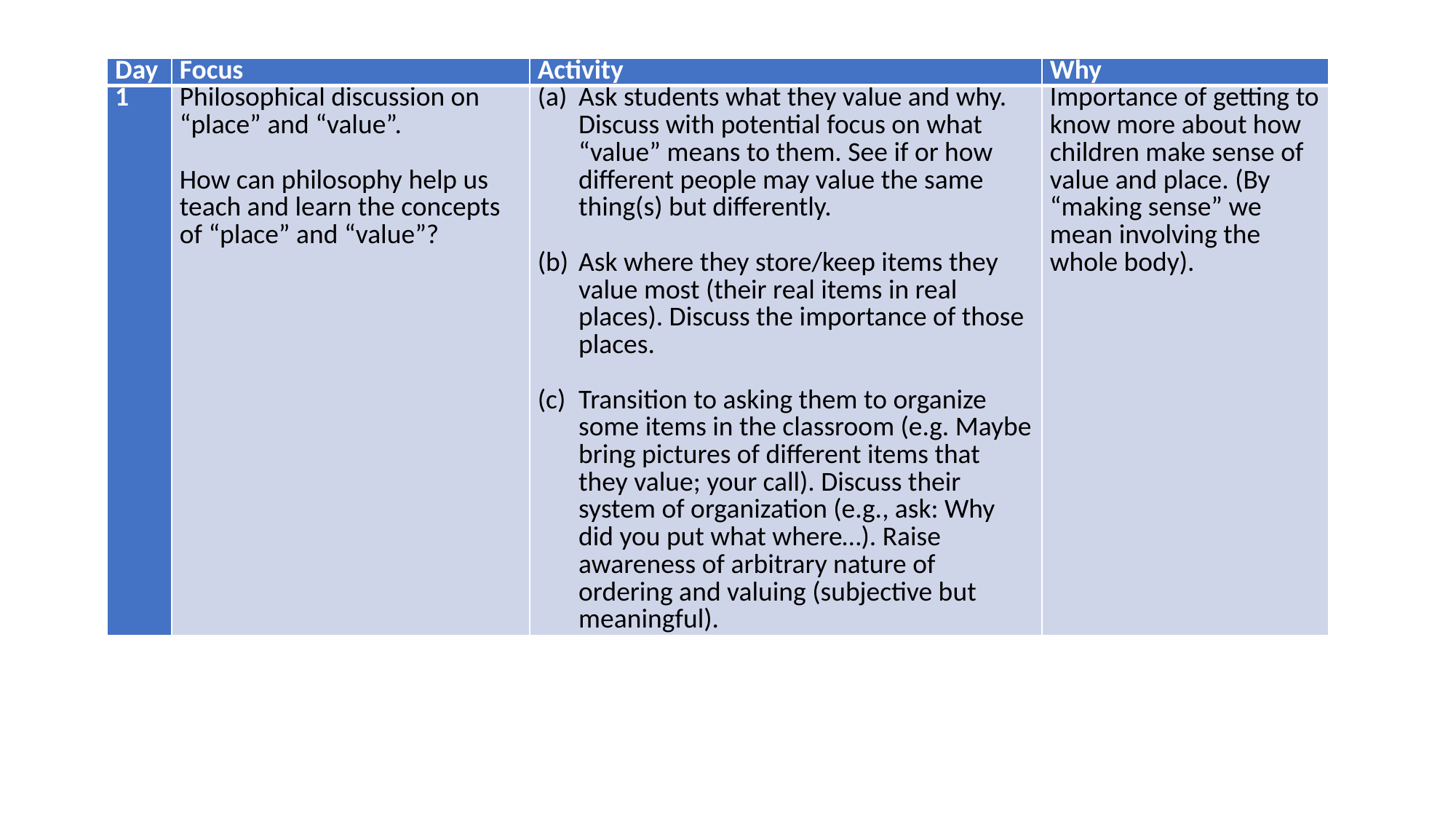

| Day | Focus | Activity | Why |
| --- | --- | --- | --- |
| 1 | Philosophical discussion on “place” and “value”.   How can philosophy help us teach and learn the concepts of “place” and “value”? | Ask students what they value and why. Discuss with potential focus on what “value” means to them. See if or how different people may value the same thing(s) but differently.   Ask where they store/keep items they value most (their real items in real places). Discuss the importance of those places.   Transition to asking them to organize some items in the classroom (e.g. Maybe bring pictures of different items that they value; your call). Discuss their system of organization (e.g., ask: Why did you put what where…). Raise awareness of arbitrary nature of ordering and valuing (subjective but meaningful). | Importance of getting to know more about how children make sense of value and place. (By “making sense” we mean involving the whole body). |